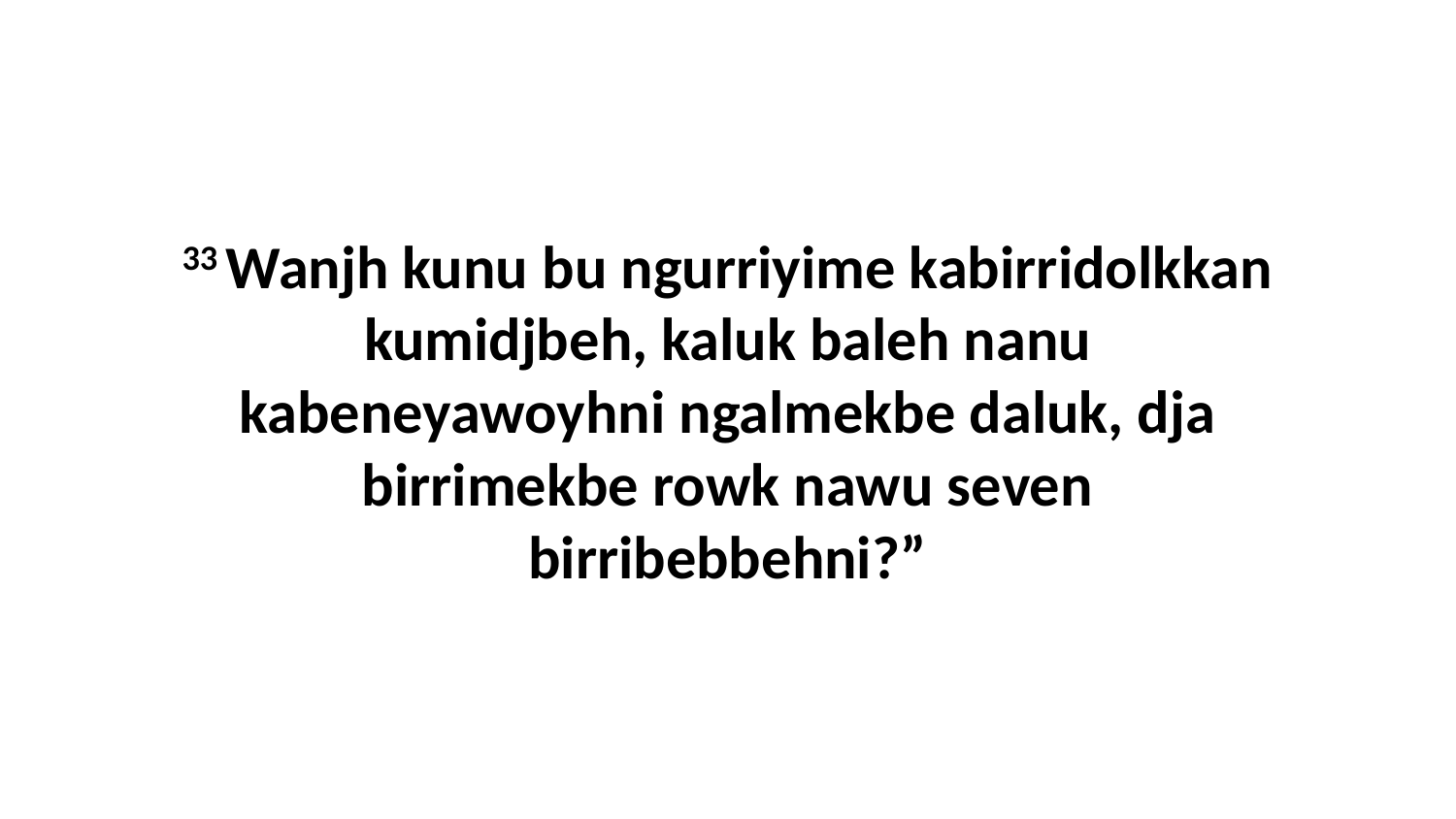

33 Wanjh kunu bu ngurriyime kabirridolkkan kumidjbeh, kaluk baleh nanu kabeneyawoyhni ngalmekbe daluk, dja birrimekbe rowk nawu seven birribebbehni?”